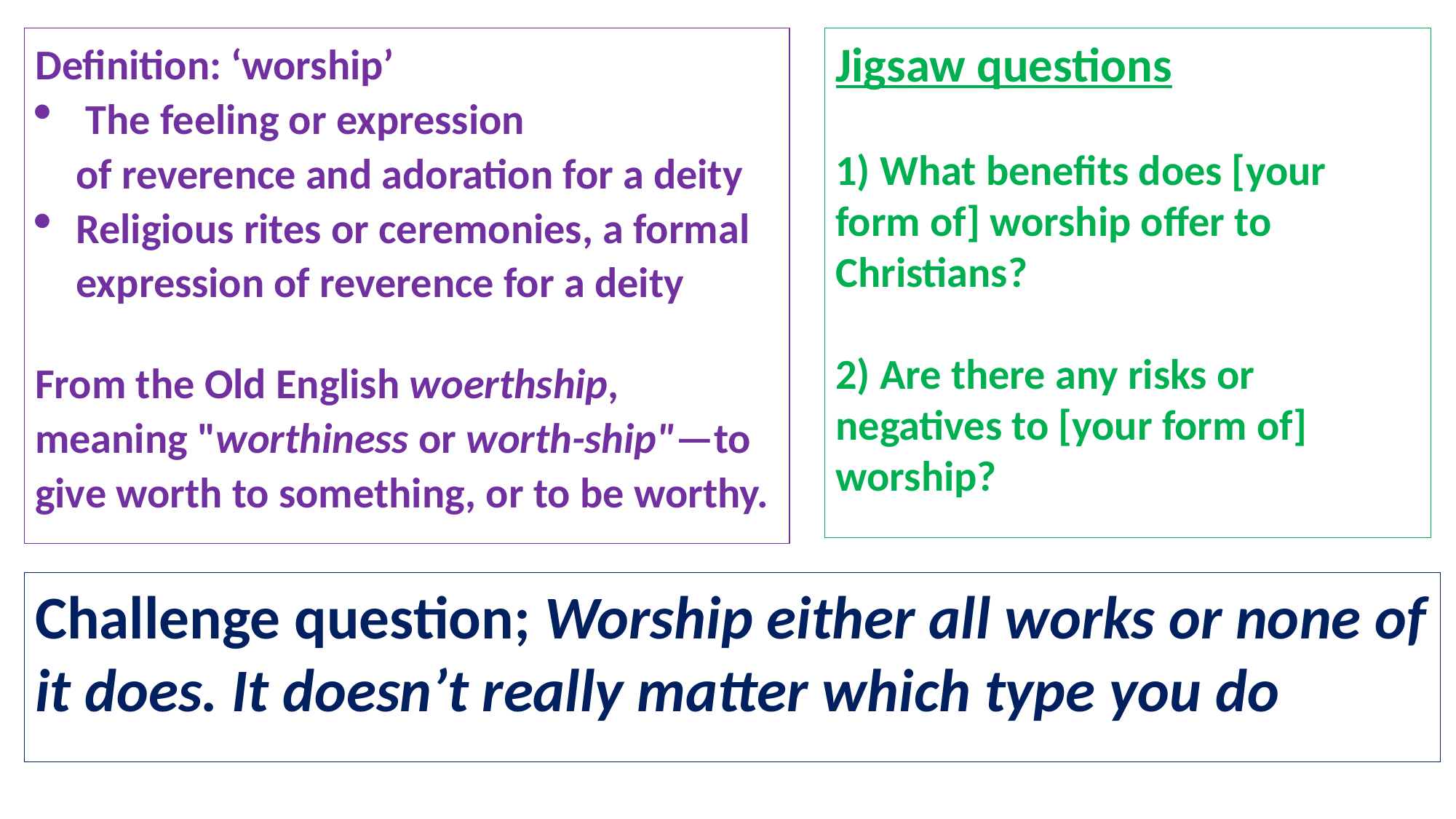

Definition: ‘worship’
 The feeling or expression of reverence and adoration for a deity
Religious rites or ceremonies, a formal expression of reverence for a deity

From the Old English woerthship, meaning "worthiness or worth-ship"—to give worth to something, or to be worthy.
Jigsaw questions

1) What benefits does [your form of] worship offer to Christians?

2) Are there any risks or negatives to [your form of] worship?

Challenge question; Worship either all works or none of it does. It doesn’t really matter which type you do